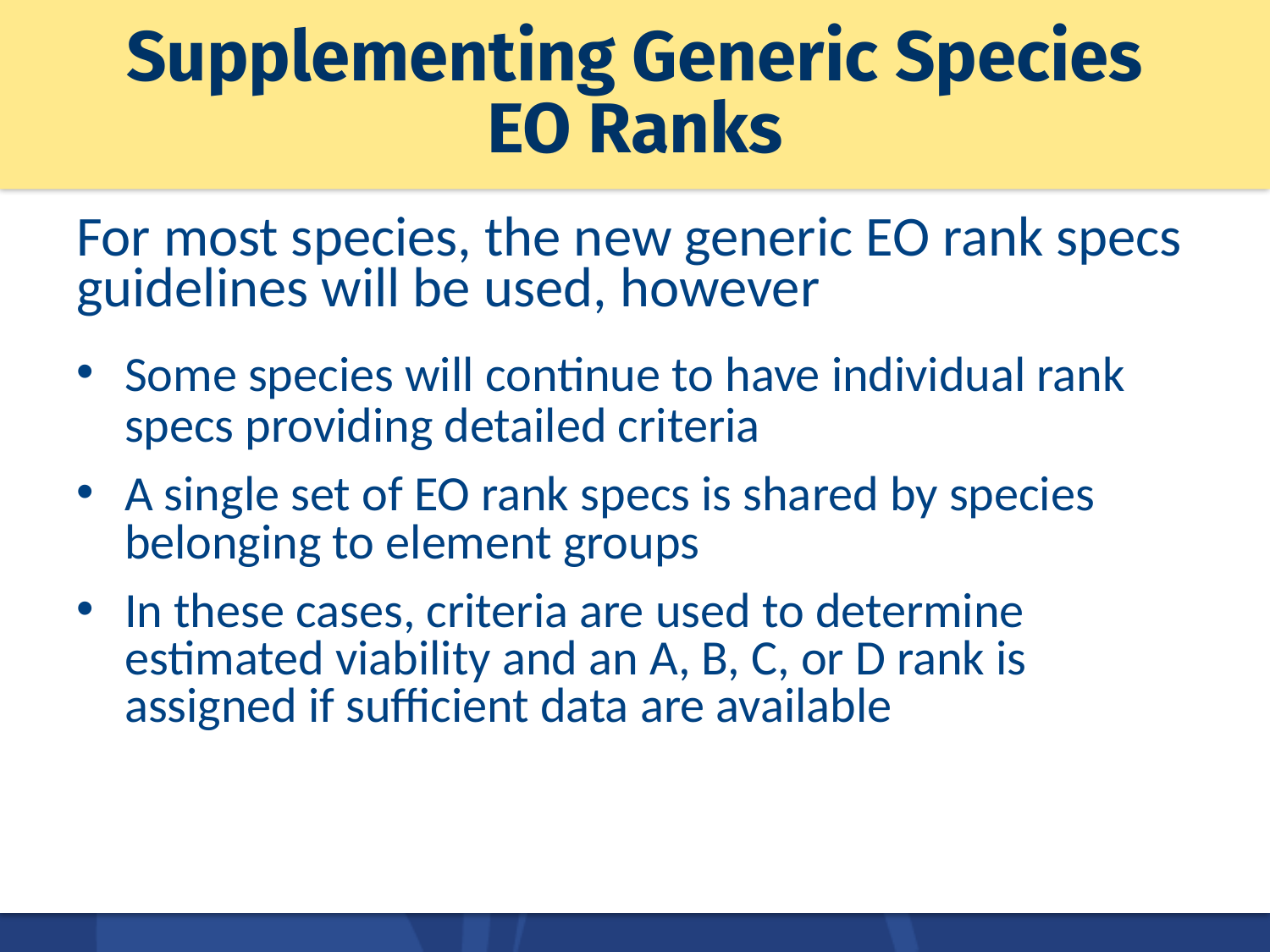

# Supplementing Generic Species EO Ranks
For most species, the new generic EO rank specs guidelines will be used, however
Some species will continue to have individual rank specs providing detailed criteria
A single set of EO rank specs is shared by species belonging to element groups
In these cases, criteria are used to determine estimated viability and an A, B, C, or D rank is assigned if sufficient data are available